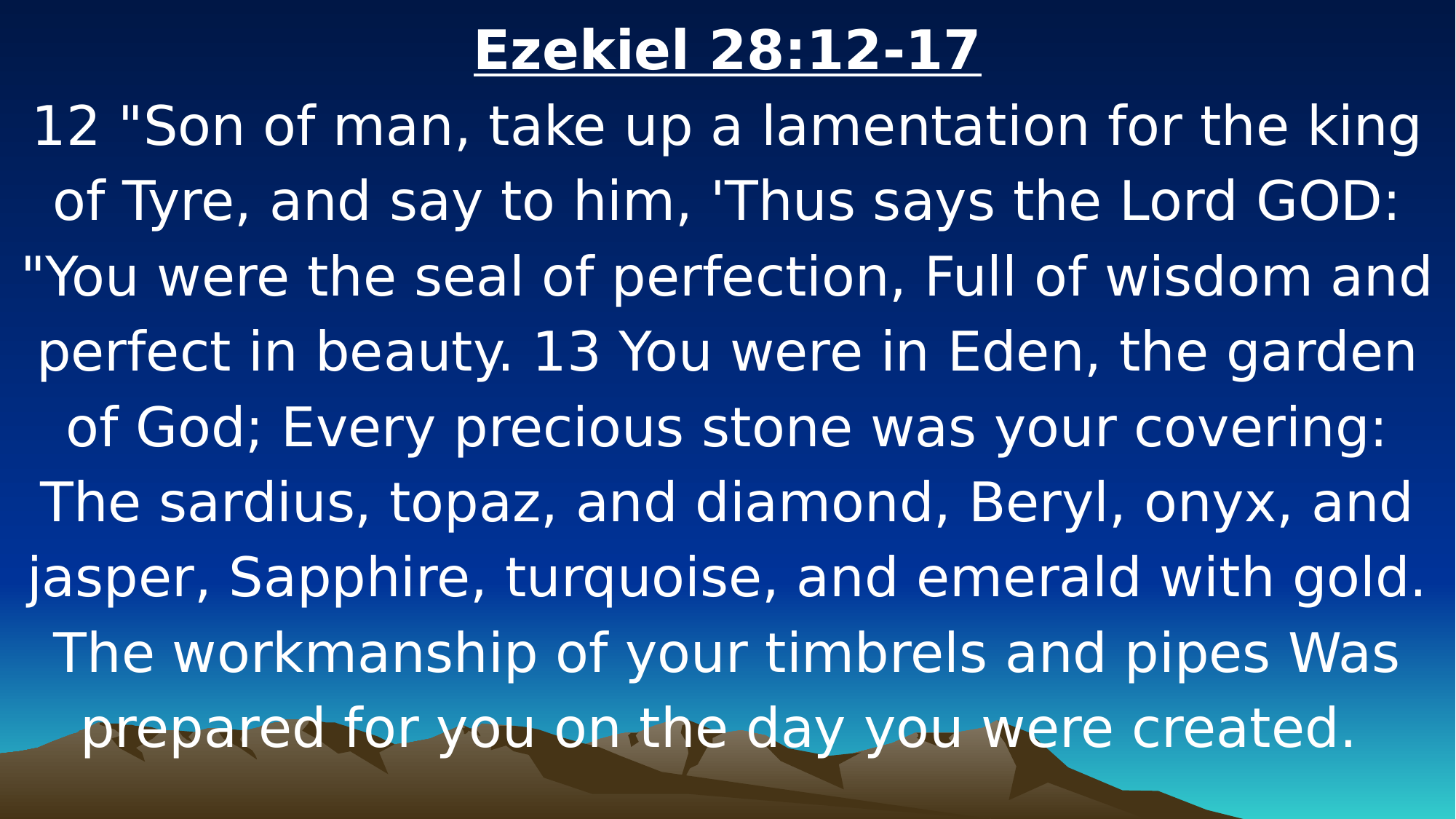

Ezekiel 28:12-17
12 "Son of man, take up a lamentation for the king of Tyre, and say to him, 'Thus says the Lord GOD: "You were the seal of perfection, Full of wisdom and perfect in beauty. 13 You were in Eden, the garden of God; Every precious stone was your covering: The sardius, topaz, and diamond, Beryl, onyx, and jasper, Sapphire, turquoise, and emerald with gold. The workmanship of your timbrels and pipes Was prepared for you on the day you were created.